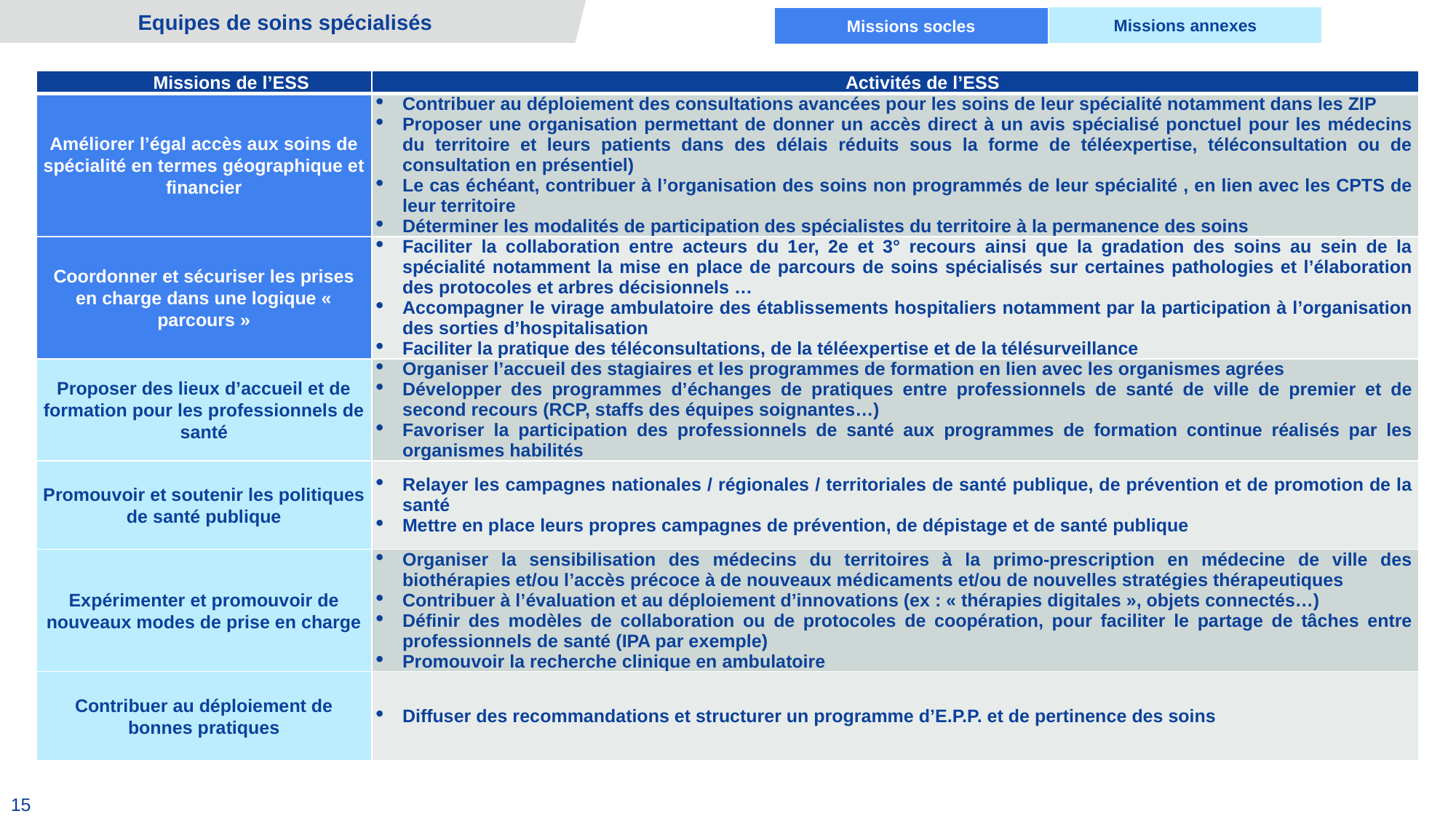

Equipes de soins spécialisés
Missions annexes
Missions socles
| Missions de l’ESS | Activités de l’ESS |
| --- | --- |
| Améliorer l’égal accès aux soins de spécialité en termes géographique et financier | Contribuer au déploiement des consultations avancées pour les soins de leur spécialité notamment dans les ZIP Proposer une organisation permettant de donner un accès direct à un avis spécialisé ponctuel pour les médecins du territoire et leurs patients dans des délais réduits sous la forme de téléexpertise, téléconsultation ou de consultation en présentiel) Le cas échéant, contribuer à l’organisation des soins non programmés de leur spécialité , en lien avec les CPTS de leur territoire Déterminer les modalités de participation des spécialistes du territoire à la permanence des soins |
| Coordonner et sécuriser les prises en charge dans une logique « parcours » | Faciliter la collaboration entre acteurs du 1er, 2e et 3° recours ainsi que la gradation des soins au sein de la spécialité notamment la mise en place de parcours de soins spécialisés sur certaines pathologies et l’élaboration des protocoles et arbres décisionnels … Accompagner le virage ambulatoire des établissements hospitaliers notamment par la participation à l’organisation des sorties d’hospitalisation Faciliter la pratique des téléconsultations, de la téléexpertise et de la télésurveillance |
| Proposer des lieux d’accueil et de formation pour les professionnels de santé | Organiser l’accueil des stagiaires et les programmes de formation en lien avec les organismes agrées Développer des programmes d’échanges de pratiques entre professionnels de santé de ville de premier et de second recours (RCP, staffs des équipes soignantes…) Favoriser la participation des professionnels de santé aux programmes de formation continue réalisés par les organismes habilités |
| Promouvoir et soutenir les politiques de santé publique | Relayer les campagnes nationales / régionales / territoriales de santé publique, de prévention et de promotion de la santé Mettre en place leurs propres campagnes de prévention, de dépistage et de santé publique |
| Expérimenter et promouvoir de nouveaux modes de prise en charge | Organiser la sensibilisation des médecins du territoires à la primo-prescription en médecine de ville des biothérapies et/ou l’accès précoce à de nouveaux médicaments et/ou de nouvelles stratégies thérapeutiques Contribuer à l’évaluation et au déploiement d’innovations (ex : « thérapies digitales », objets connectés…) Définir des modèles de collaboration ou de protocoles de coopération, pour faciliter le partage de tâches entre professionnels de santé (IPA par exemple) Promouvoir la recherche clinique en ambulatoire |
| Contribuer au déploiement de bonnes pratiques | Diffuser des recommandations et structurer un programme d’E.P.P. et de pertinence des soins |

15